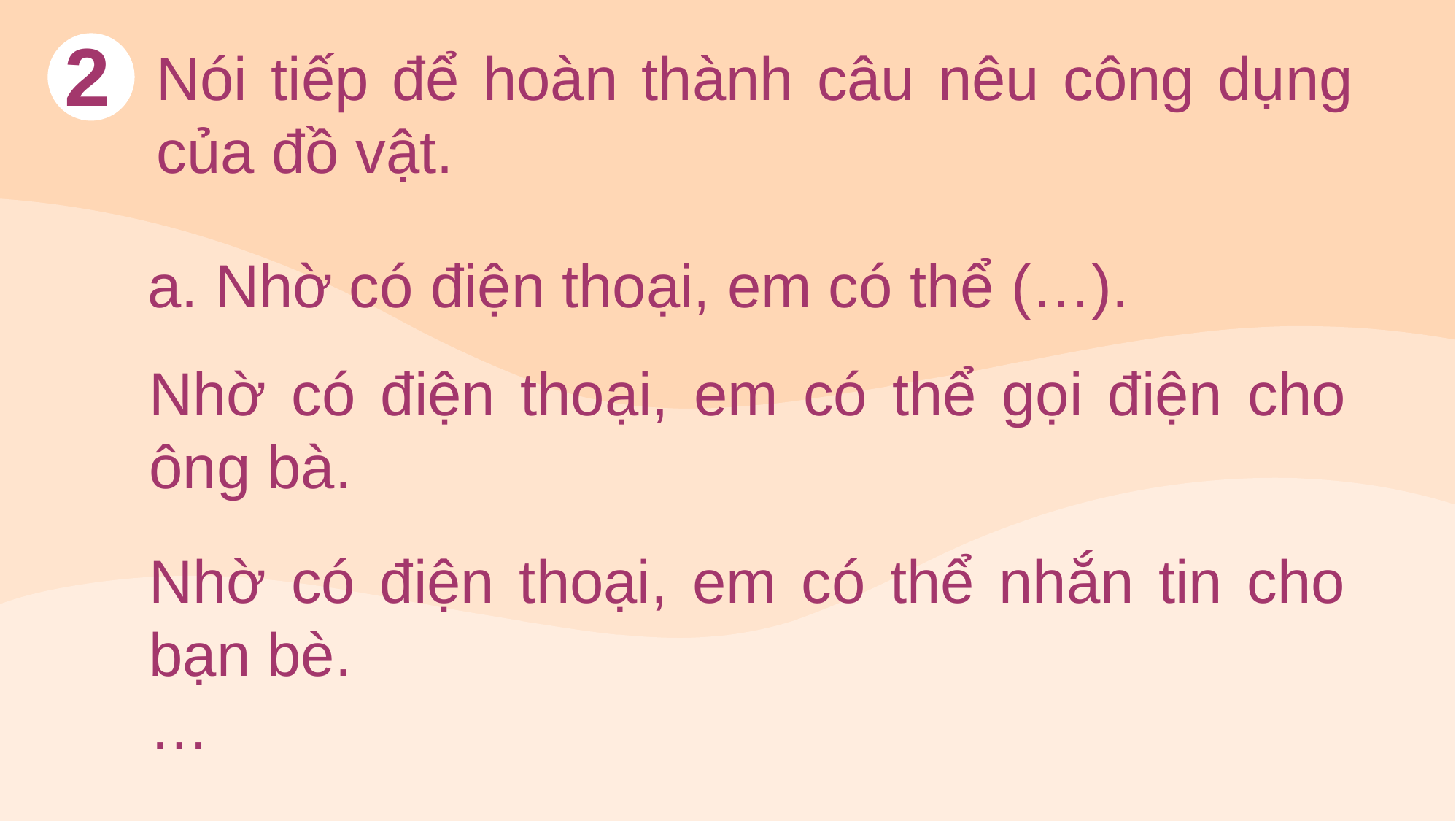

2
# Nói tiếp để hoàn thành câu nêu công dụng của đồ vật.
a. Nhờ có điện thoại, em có thể (…).
Nhờ có điện thoại, em có thể gọi điện cho ông bà.
Nhờ có điện thoại, em có thể nhắn tin cho bạn bè.
…